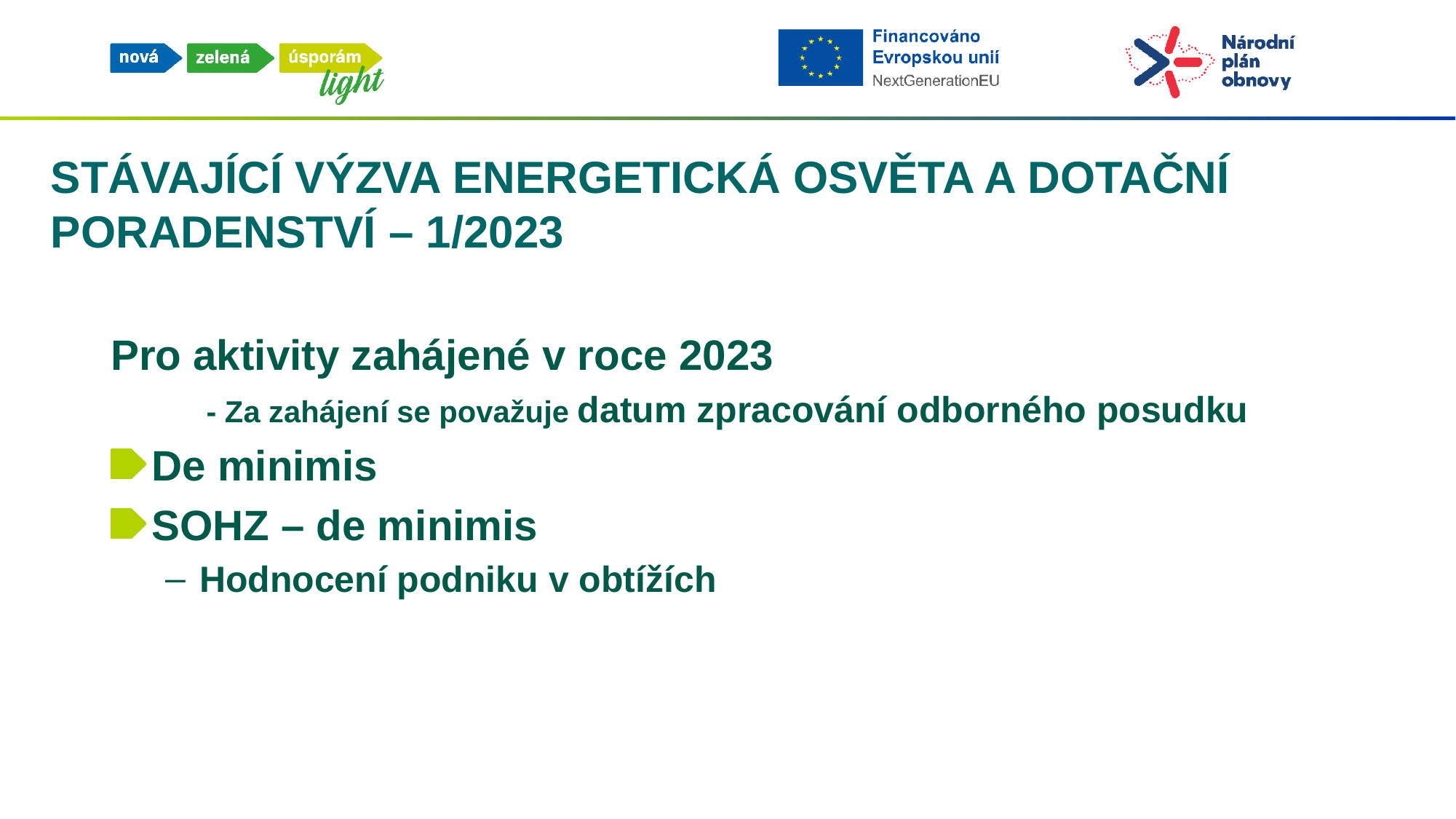

# Stávající VÝZVA energetická osvěta a dotační poradenství – 1/2023

Pro aktivity zahájené v roce 2023
- Za zahájení se považuje datum zpracování odborného posudku
De minimis
SOHZ – de minimis
Hodnocení podniku v obtížích